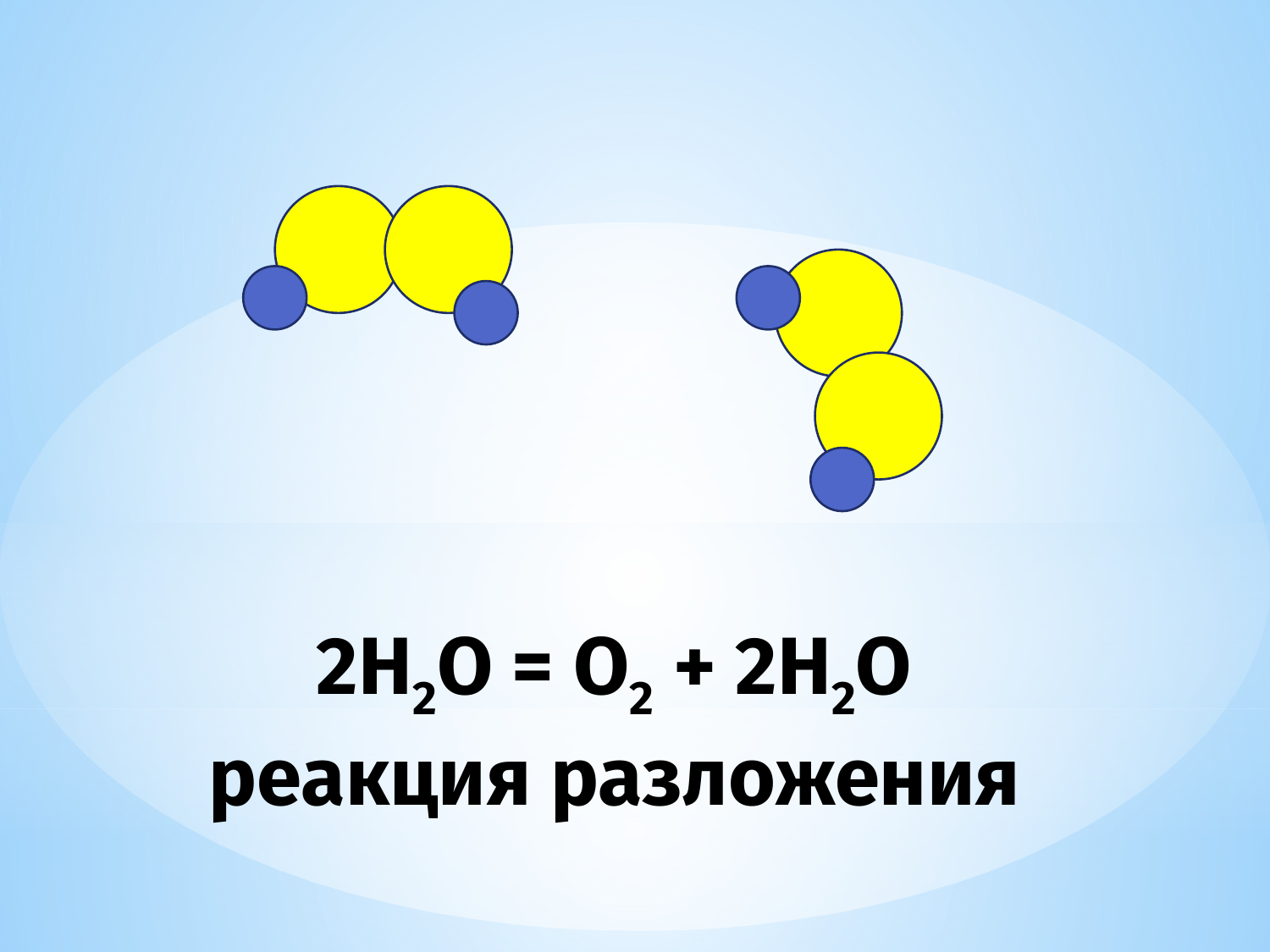

# 2H2O = O2 + 2H2O реакция разложения